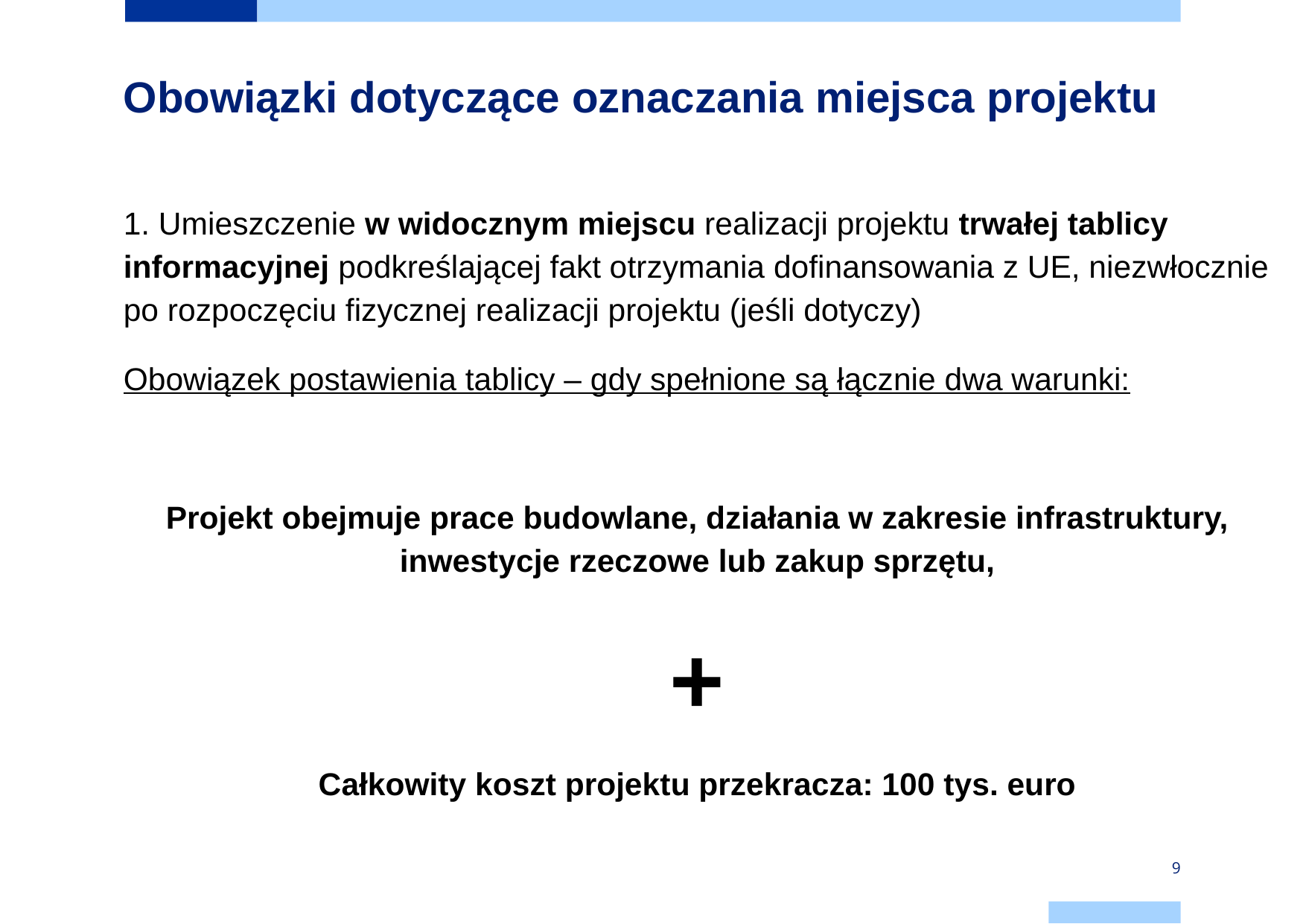

# Obowiązki dotyczące oznaczania miejsca projektu
1. Umieszczenie w widocznym miejscu realizacji projektu trwałej tablicy informacyjnej podkreślającej fakt otrzymania dofinansowania z UE, niezwłocznie po rozpoczęciu fizycznej realizacji projektu (jeśli dotyczy)
Obowiązek postawienia tablicy – gdy spełnione są łącznie dwa warunki:

Projekt obejmuje prace budowlane, działania w zakresie infrastruktury, inwestycje rzeczowe lub zakup sprzętu,
+
Całkowity koszt projektu przekracza: 100 tys. euro
9